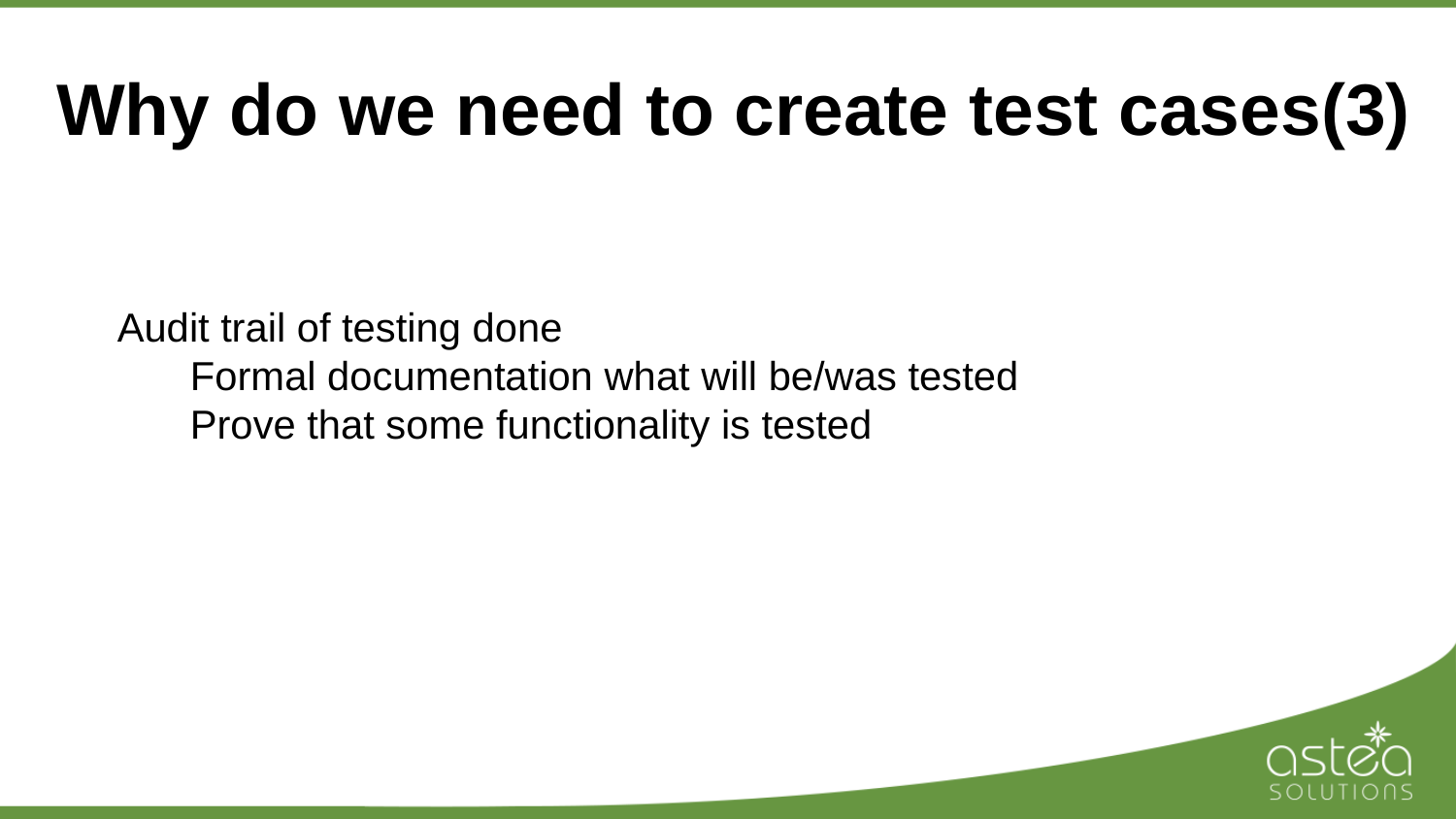

# Why do we need to create test cases(3)
Audit trail of testing done
Formal documentation what will be/was tested
Prove that some functionality is tested